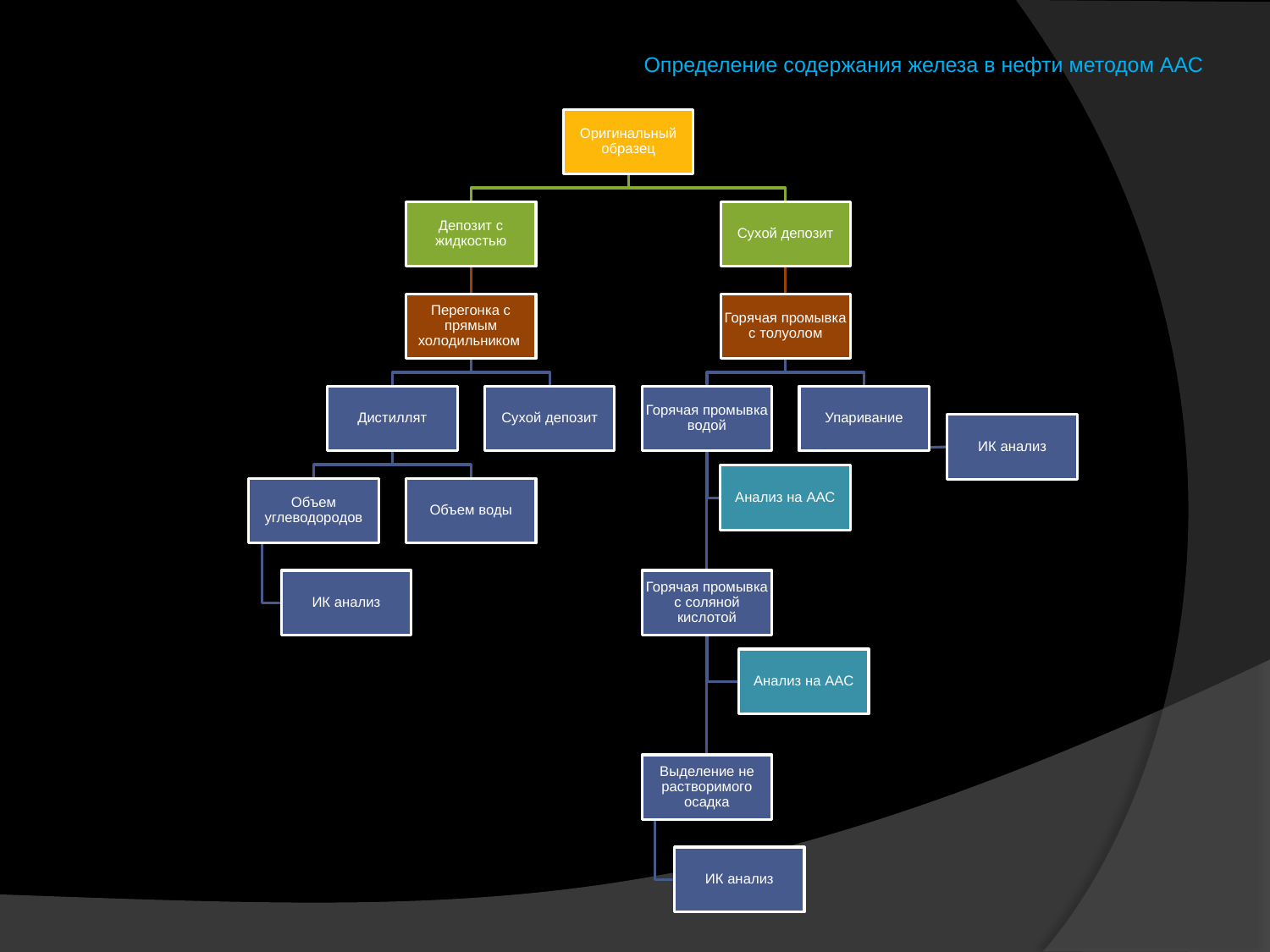

# Определение содержания железа в нефти методом ААС
Оригинальный образец
Депозит с жидкостью
Перегонка с прямым холодильником
Дистиллят
Объем углеводородов
ИК анализ
Объем воды
Сухой депозит
Сухой депозит
Горячая промывка с толуолом
Горячая промывка водой
Горячая промывка с соляной кислотой
Выделение не растворимого осадка
ИК анализ
Анализ на ААС
Анализ на ААС
Упаривание
ИК анализ